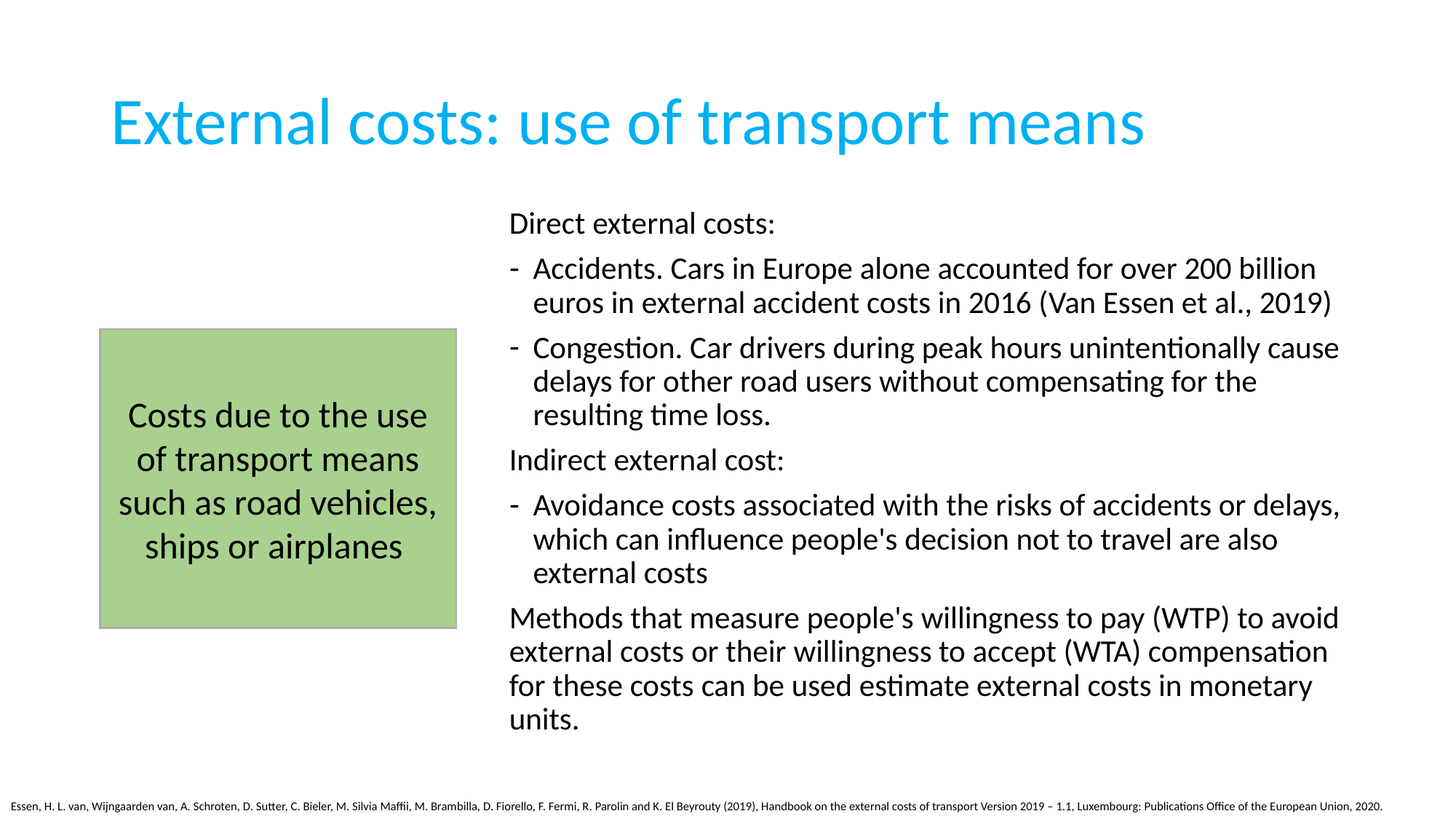

# External costs: use of transport means
Direct external costs:
Accidents. Cars in Europe alone accounted for over 200 billion euros in external accident costs in 2016 (Van Essen et al., 2019)
Congestion. Car drivers during peak hours unintentionally cause delays for other road users without compensating for the resulting time loss.
Indirect external cost:
Avoidance costs associated with the risks of accidents or delays, which can influence people's decision not to travel are also external costs
Methods that measure people's willingness to pay (WTP) to avoid external costs or their willingness to accept (WTA) compensation for these costs can be used estimate external costs in monetary units.
Costs due to the use of transport means such as road vehicles, ships or airplanes
Essen, H. L. van, Wijngaarden van, A. Schroten, D. Sutter, C. Bieler, M. Silvia Maffii, M. Brambilla, D. Fiorello, F. Fermi, R. Parolin and K. El Beyrouty (2019), Handbook on the external costs of transport Version 2019 – 1.1, Luxembourg: Publications Office of the European Union, 2020.